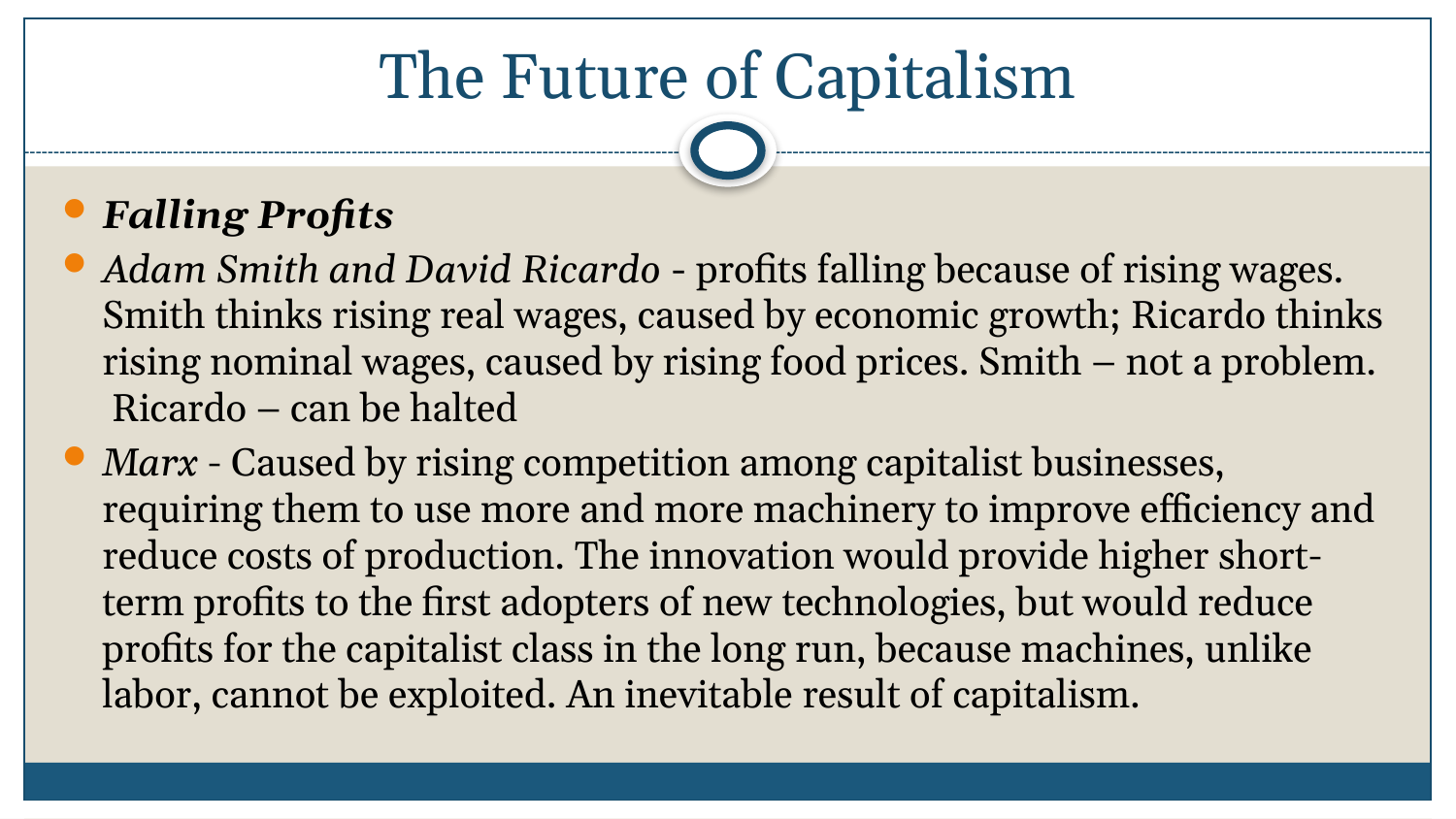

# The Future of Capitalism
Falling Profits
Adam Smith and David Ricardo - profits falling because of rising wages. Smith thinks rising real wages, caused by economic growth; Ricardo thinks rising nominal wages, caused by rising food prices. Smith – not a problem.  Ricardo – can be halted
Marx - Caused by rising competition among capitalist businesses, requiring them to use more and more machinery to improve efficiency and reduce costs of production. The innovation would provide higher short-term profits to the first adopters of new technologies, but would reduce profits for the capitalist class in the long run, because machines, unlike labor, cannot be exploited. An inevitable result of capitalism.